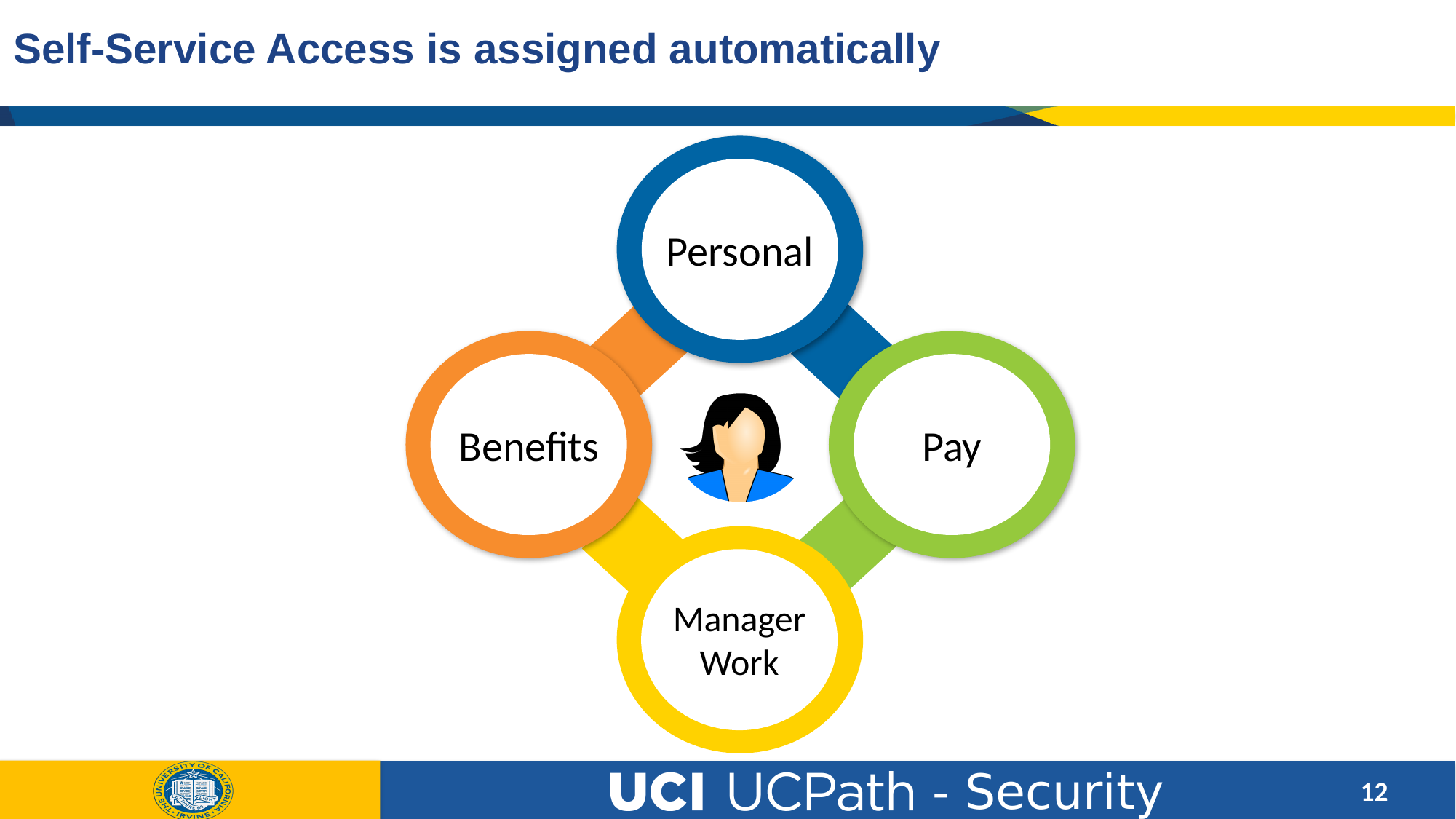

# Self-Service Access is assigned automatically

Personal

Benefits

Pay

Manager Work